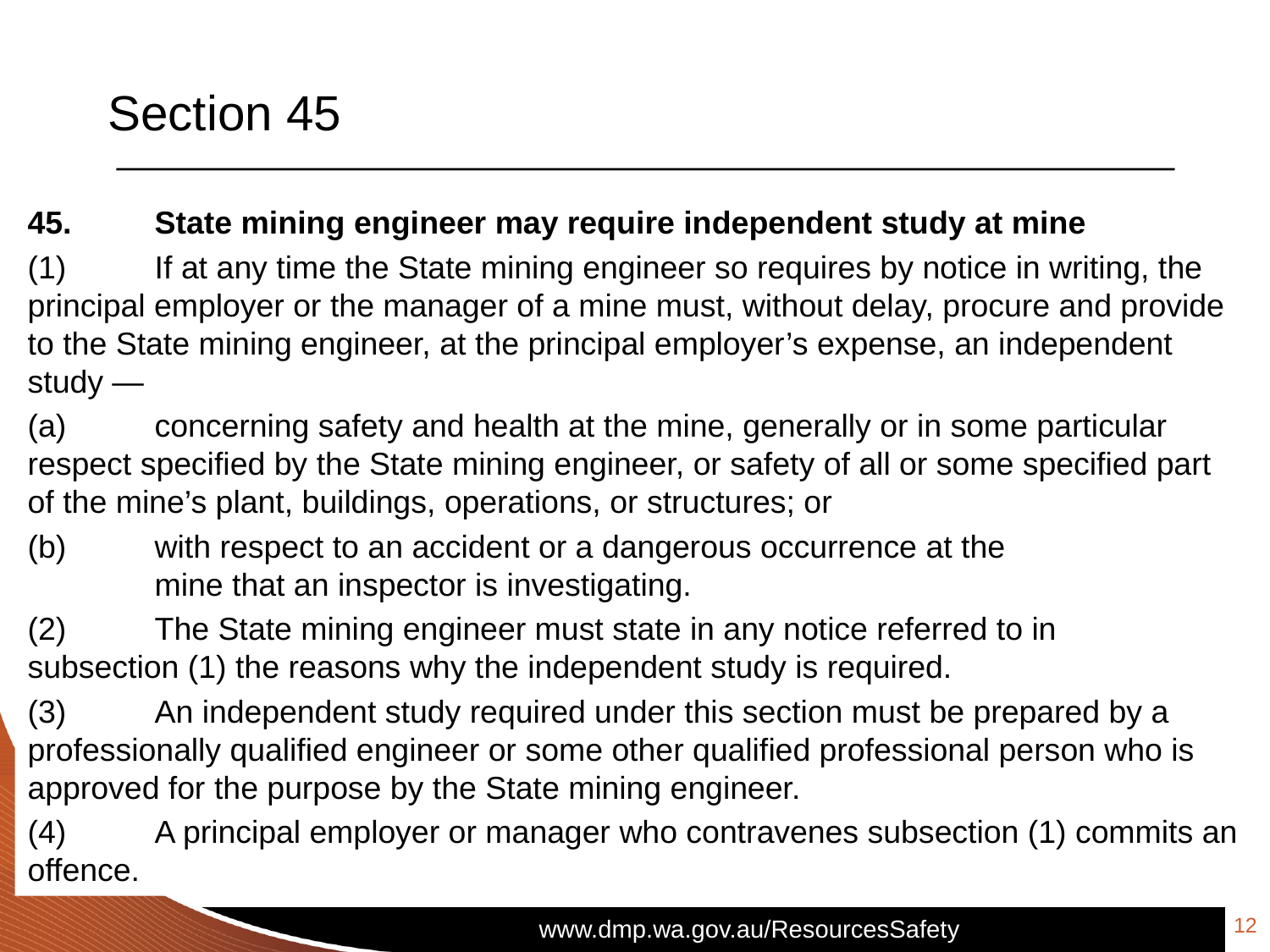

# Section 45
45.	State mining engineer may require independent study at mine
(1)	If at any time the State mining engineer so requires by notice in writing, the principal employer or the manager of a mine must, without delay, procure and provide to the State mining engineer, at the principal employer’s expense, an independent study —
(a)	concerning safety and health at the mine, generally or in some particular respect specified by the State mining engineer, or safety of all or some specified part of the mine’s plant, buildings, operations, or structures; or
(b)	with respect to an accident or a dangerous occurrence at the 			mine that an inspector is investigating.
(2)	The State mining engineer must state in any notice referred to in subsection (1) the reasons why the independent study is required.
(3)	An independent study required under this section must be prepared by a professionally qualified engineer or some other qualified professional person who is approved for the purpose by the State mining engineer.
(4)	A principal employer or manager who contravenes subsection (1) commits an offence.

12